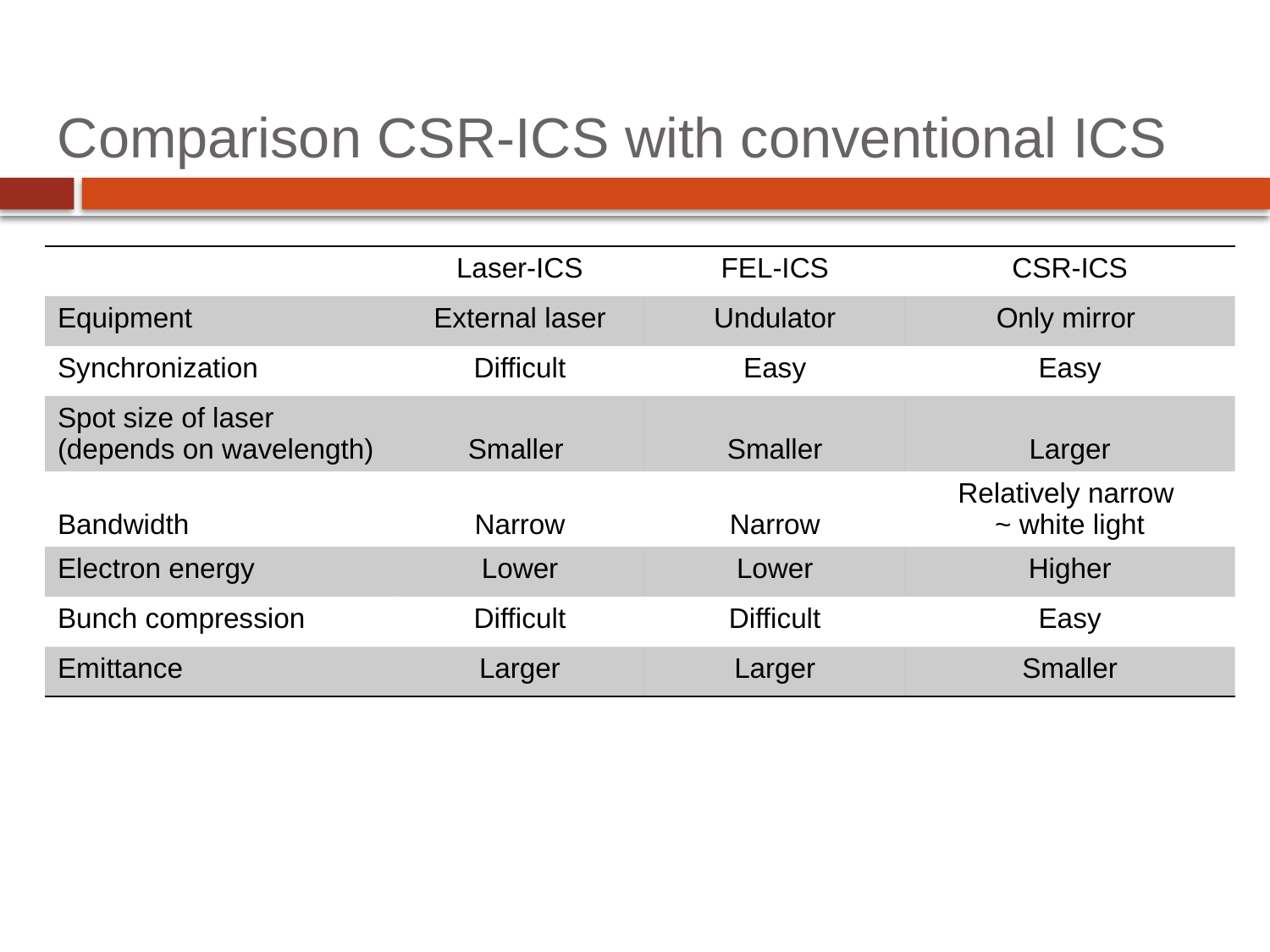

# Comparison CSR-ICS with conventional ICS
|  | Laser-ICS | FEL-ICS | CSR-ICS |
| --- | --- | --- | --- |
| Equipment | External laser | Undulator | Only mirror |
| Synchronization | Difficult | Easy | Easy |
| Spot size of laser (depends on wavelength) | Smaller | Smaller | Larger |
| Bandwidth | Narrow | Narrow | Relatively narrow ~ white light |
| Electron energy | Lower | Lower | Higher |
| Bunch compression | Difficult | Difficult | Easy |
| Emittance | Larger | Larger | Smaller |
4/29